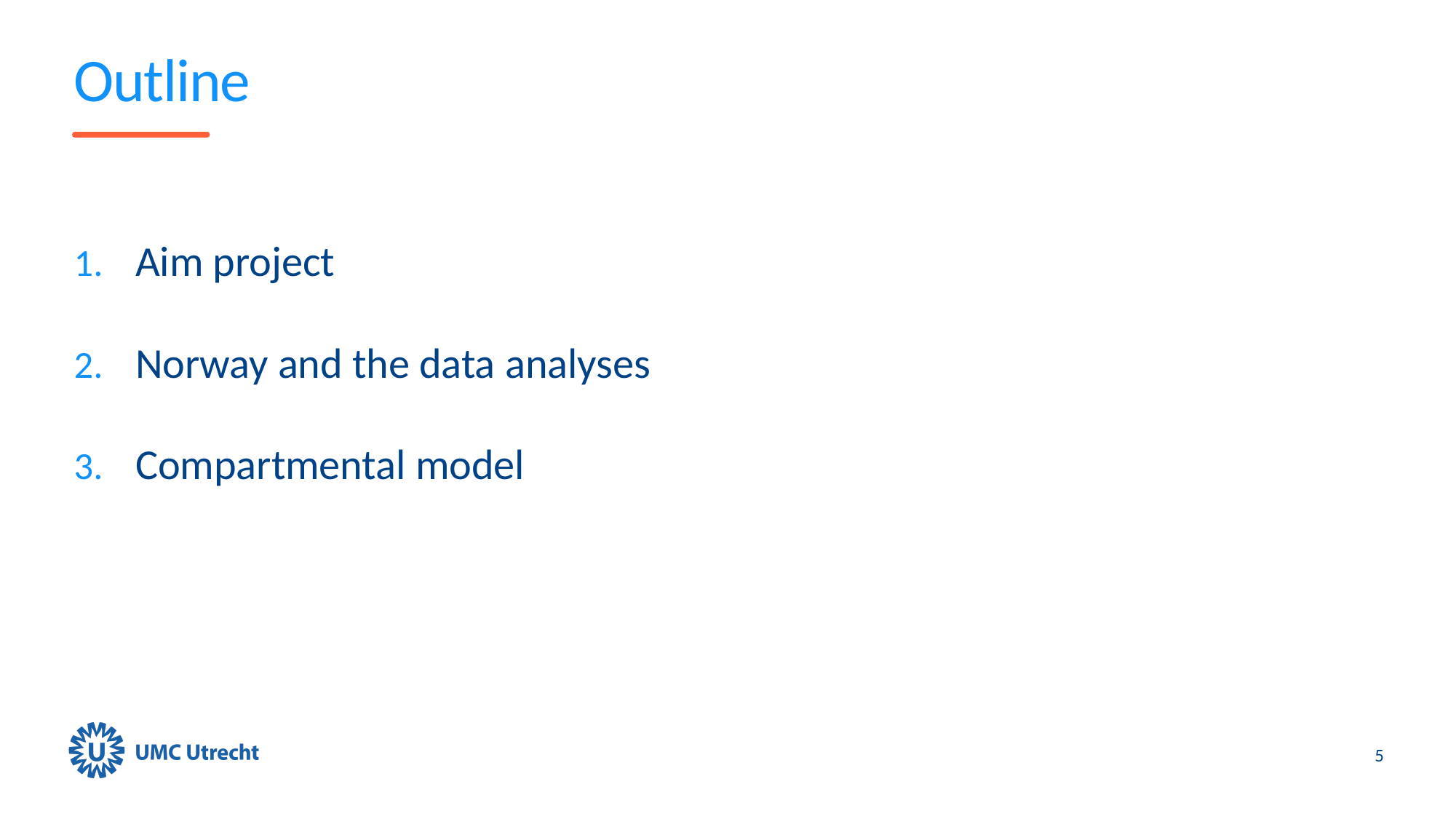

# Outline
Aim project
Norway and the data analyses
Compartmental model

5